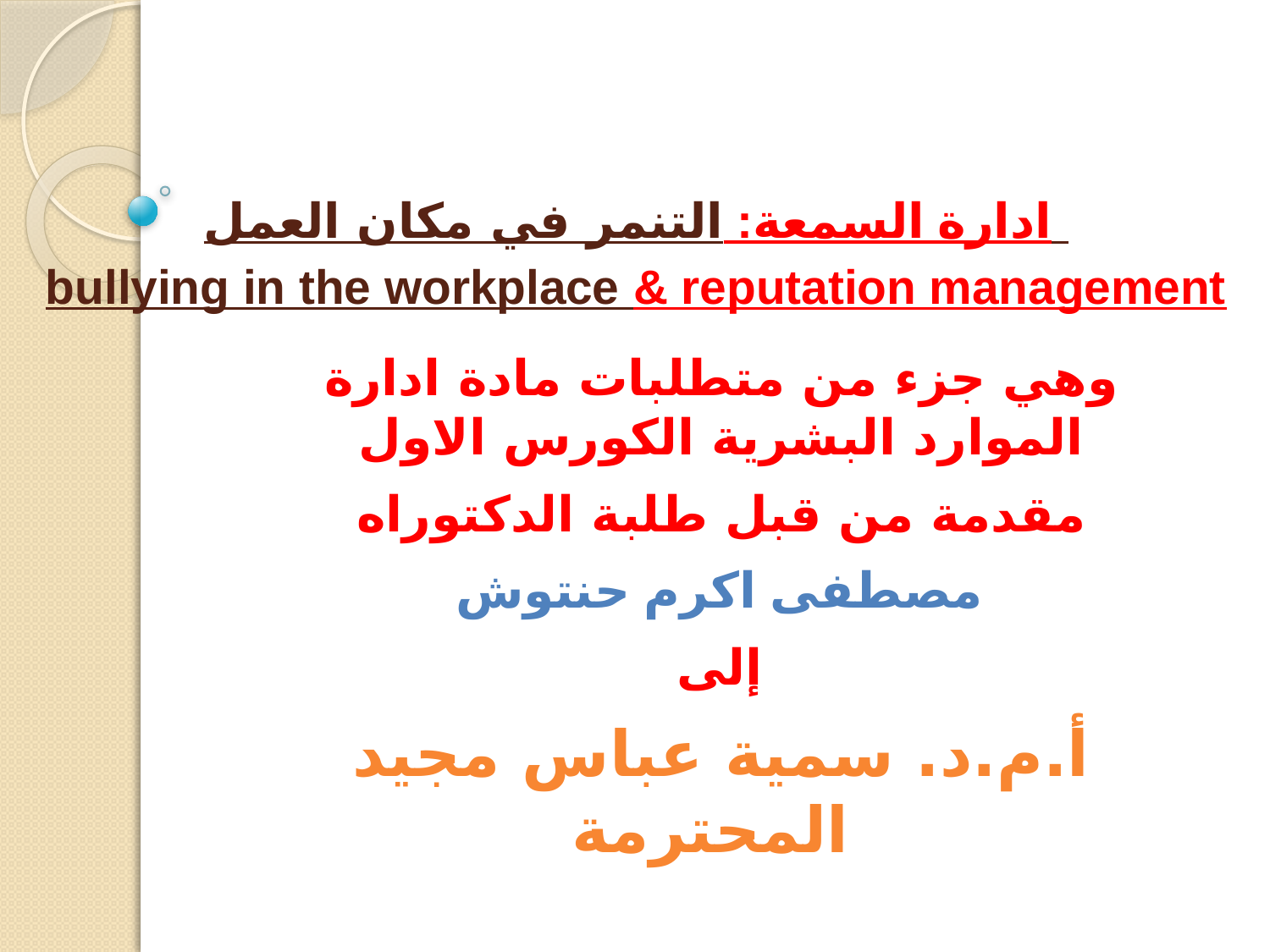

# ادارة السمعة: التنمر في مكان العمل bullying in the workplace & reputation management
وهي جزء من متطلبات مادة ادارة الموارد البشرية الكورس الاول
مقدمة من قبل طلبة الدكتوراه
مصطفى اكرم حنتوش
إلى
أ.م.د. سمية عباس مجيد المحترمة